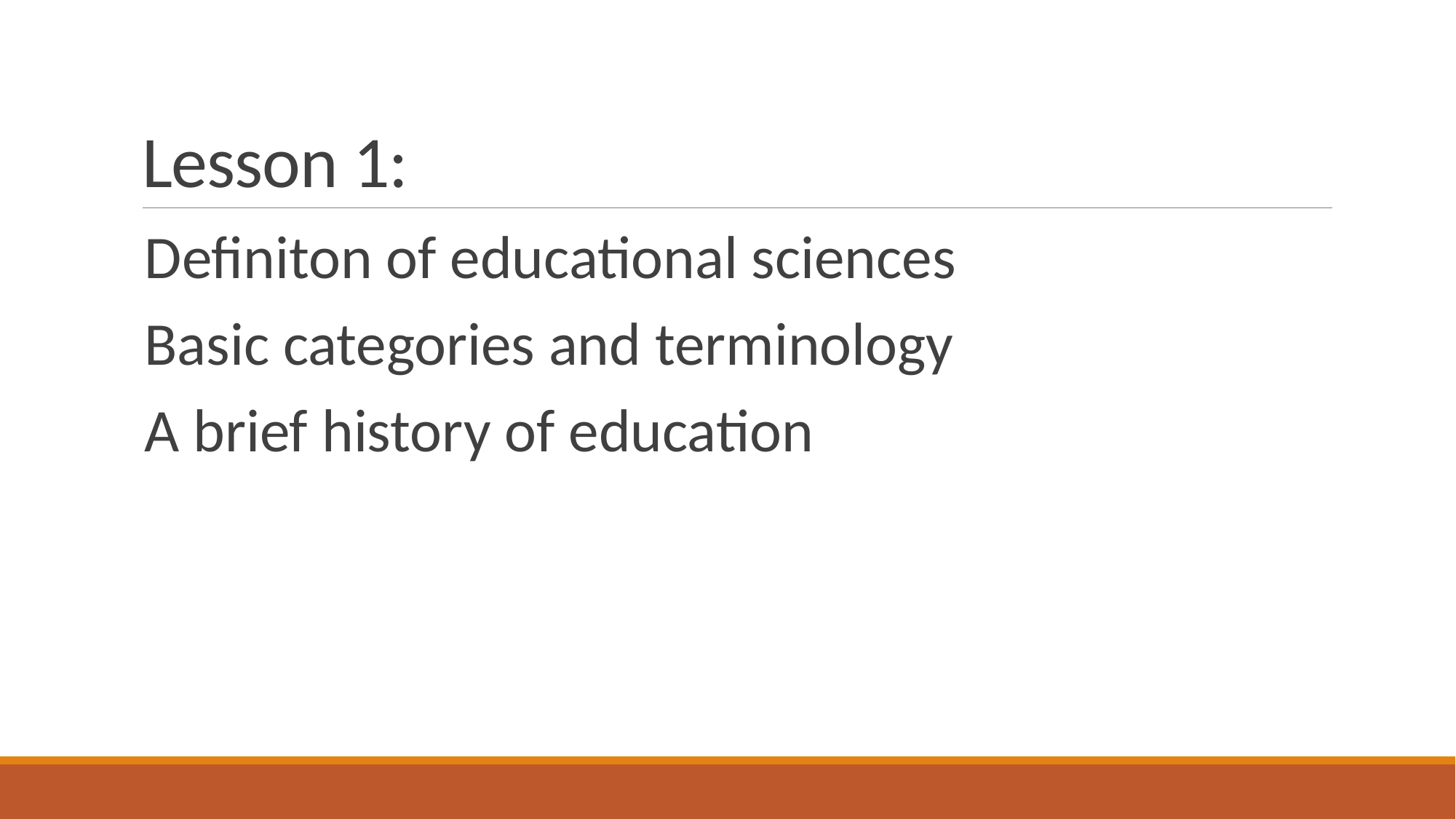

# Lesson 1:
Definiton of educational sciences
Basic categories and terminology
A brief history of education